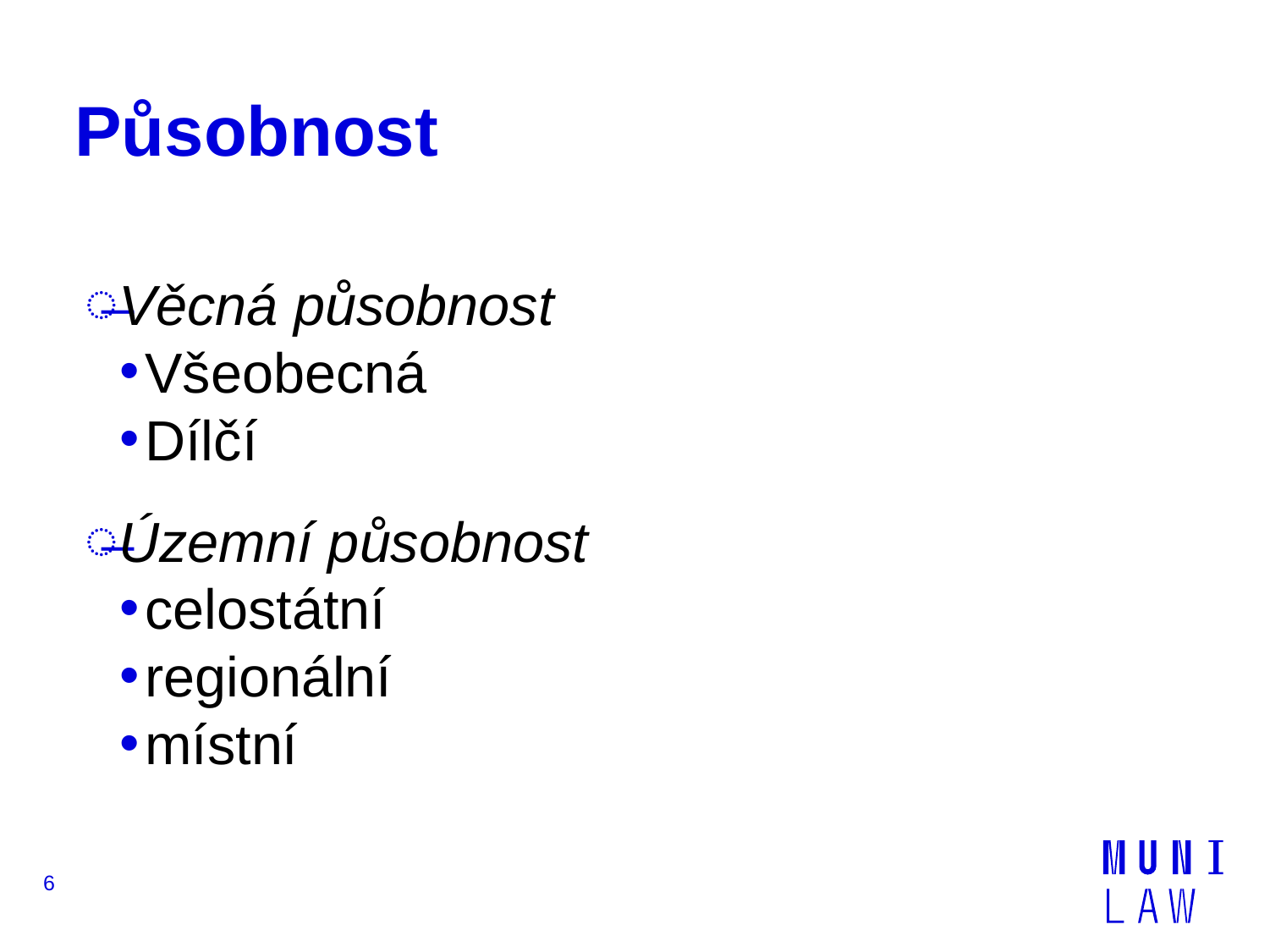

# Působnost
Věcná působnost
Všeobecná
Dílčí
Územní působnost
celostátní
regionální
místní
6